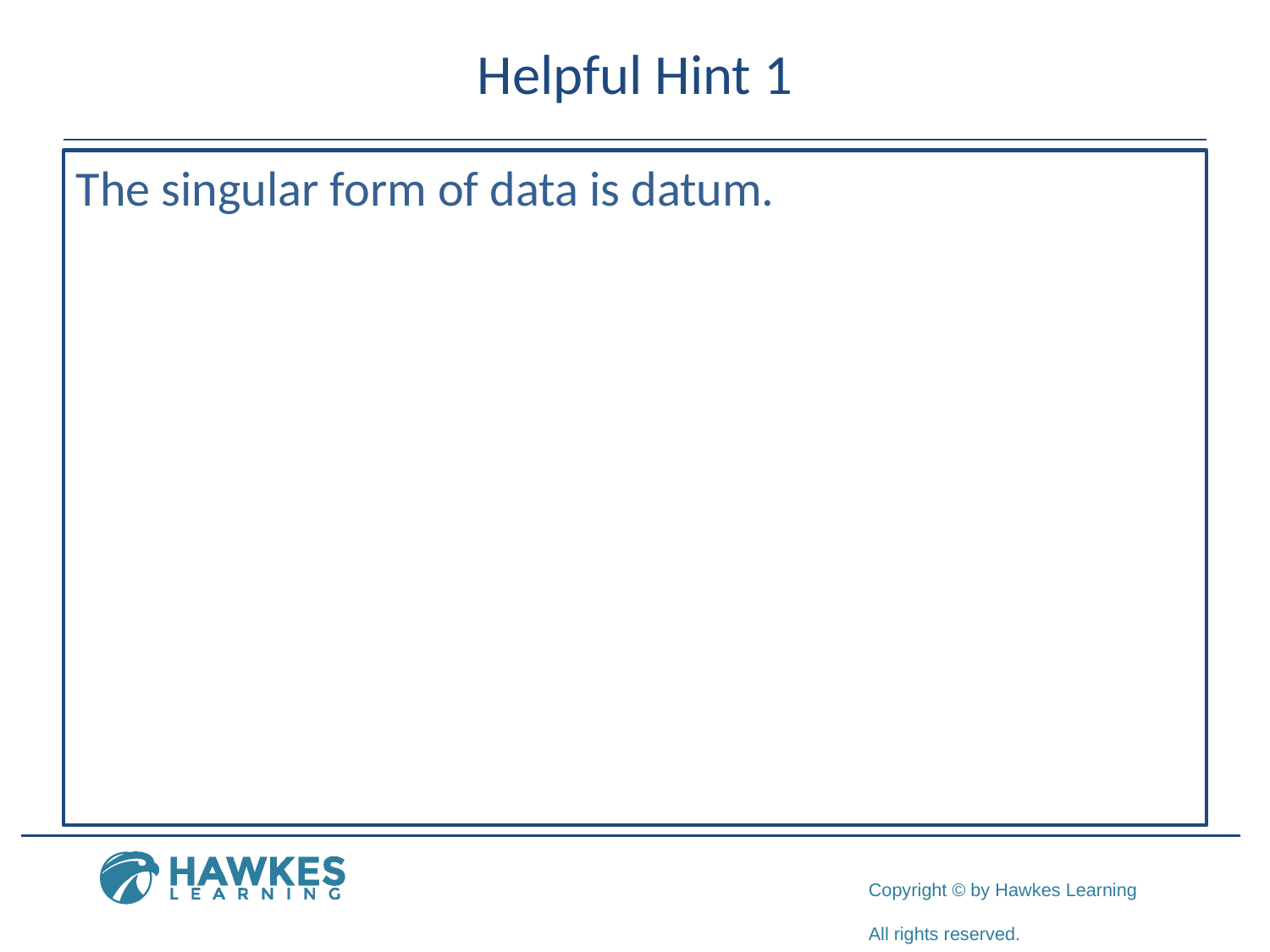

# Helpful Hint 1
The singular form of data is datum.